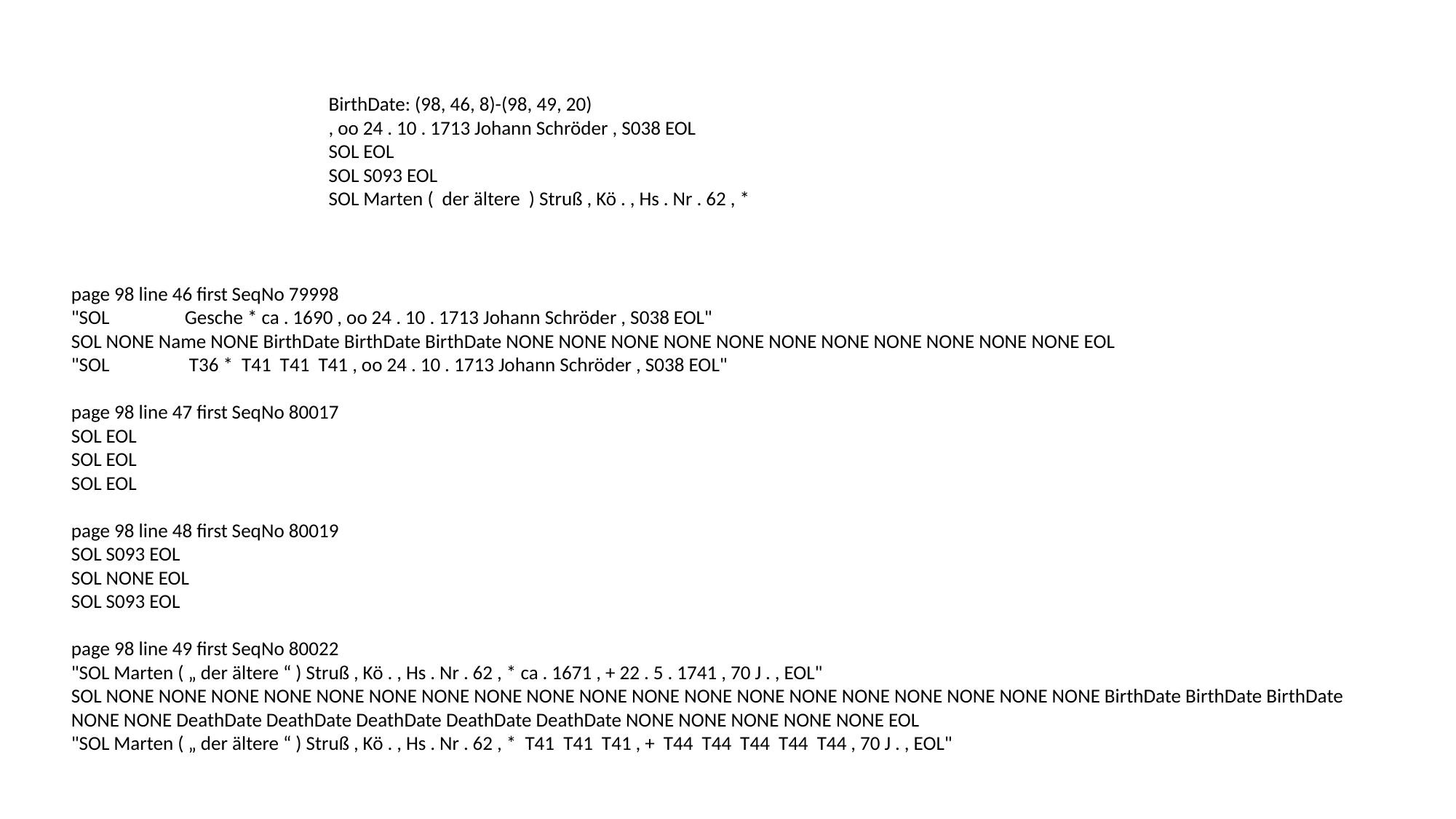

BirthDate: (98, 46, 8)-(98, 49, 20)
, oo 24 . 10 . 1713 Johann Schröder , S038 EOL
SOL EOL
SOL S093 EOL
SOL Marten (  der ältere  ) Struß , Kö . , Hs . Nr . 62 , *
page 98 line 46 first SeqNo 79998
"SOL 	 Gesche * ca . 1690 , oo 24 . 10 . 1713 Johann Schröder , S038 EOL"
SOL NONE Name NONE BirthDate BirthDate BirthDate NONE NONE NONE NONE NONE NONE NONE NONE NONE NONE NONE EOL
"SOL 	  T36 *  T41  T41  T41 , oo 24 . 10 . 1713 Johann Schröder , S038 EOL"

page 98 line 47 first SeqNo 80017
SOL EOL
SOL EOL
SOL EOL

page 98 line 48 first SeqNo 80019
SOL S093 EOL
SOL NONE EOL
SOL S093 EOL

page 98 line 49 first SeqNo 80022
"SOL Marten ( „ der ältere “ ) Struß , Kö . , Hs . Nr . 62 , * ca . 1671 , + 22 . 5 . 1741 , 70 J . , EOL"
SOL NONE NONE NONE NONE NONE NONE NONE NONE NONE NONE NONE NONE NONE NONE NONE NONE NONE NONE NONE BirthDate BirthDate BirthDate NONE NONE DeathDate DeathDate DeathDate DeathDate DeathDate NONE NONE NONE NONE NONE EOL
"SOL Marten ( „ der ältere “ ) Struß , Kö . , Hs . Nr . 62 , *  T41  T41  T41 , +  T44  T44  T44  T44  T44 , 70 J . , EOL"